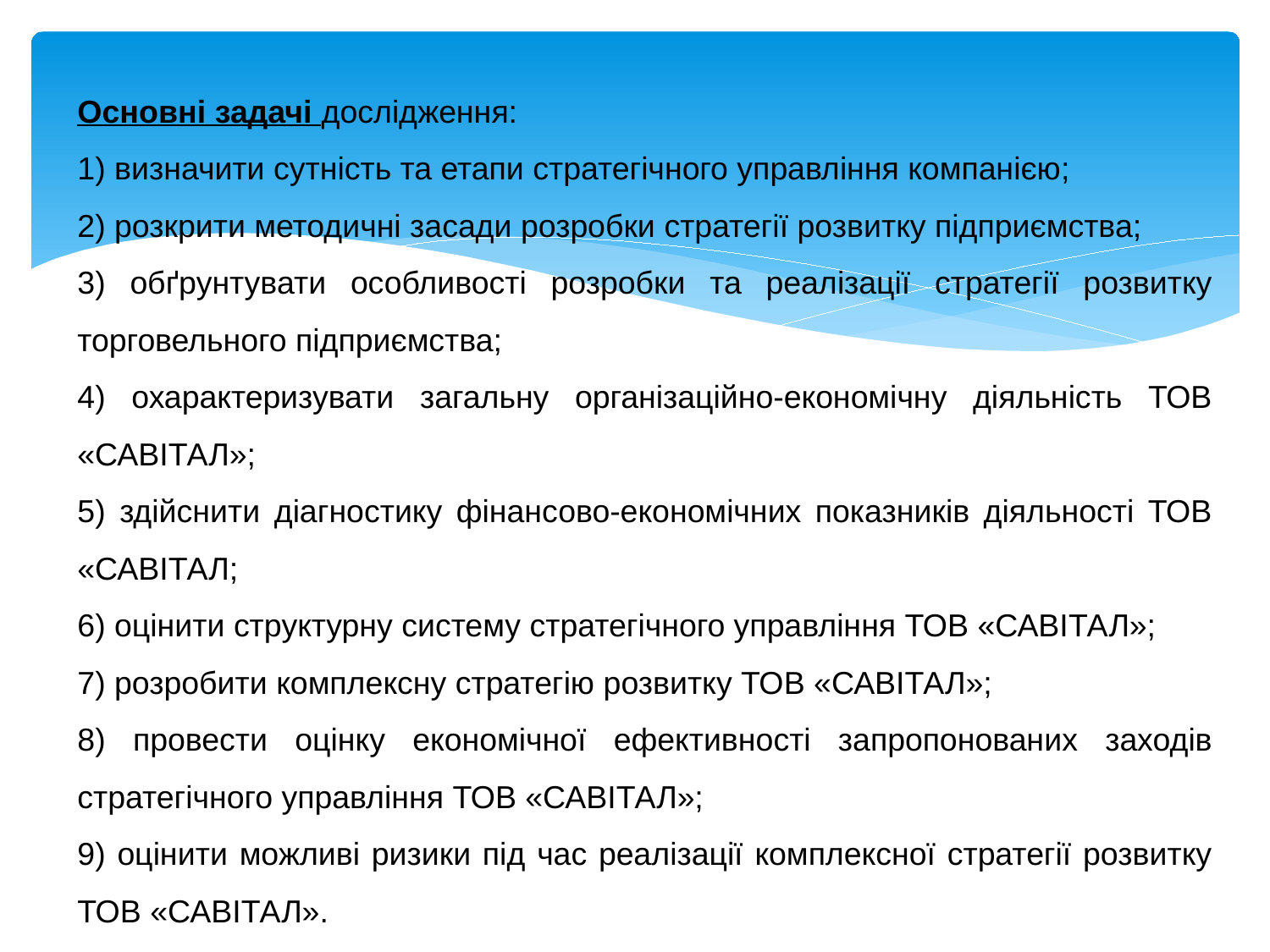

Основні задачі дослідження:
 визначити сутність та етапи стратегічного управління компанією;
 розкрити методичні засади розробки стратегії розвитку підприємства;
 обґрунтувати особливості розробки та реалізації стратегії розвитку торговельного підприємства;
 охарактеризувати загальну організаційно-економічну діяльність ТОВ «САВІТАЛ»;
 здійснити діагностику фінансово-економічних показників діяльності ТОВ «САВІТАЛ;
 оцінити структурну систему стратегічного управління ТОВ «САВІТАЛ»;
 розробити комплексну стратегію розвитку ТОВ «САВІТАЛ»;
 провести оцінку економічної ефективності запропонованих заходів стратегічного управління ТОВ «САВІТАЛ»;
 оцінити можливі ризики під час реалізації комплексної стратегії розвитку ТОВ «САВІТАЛ».